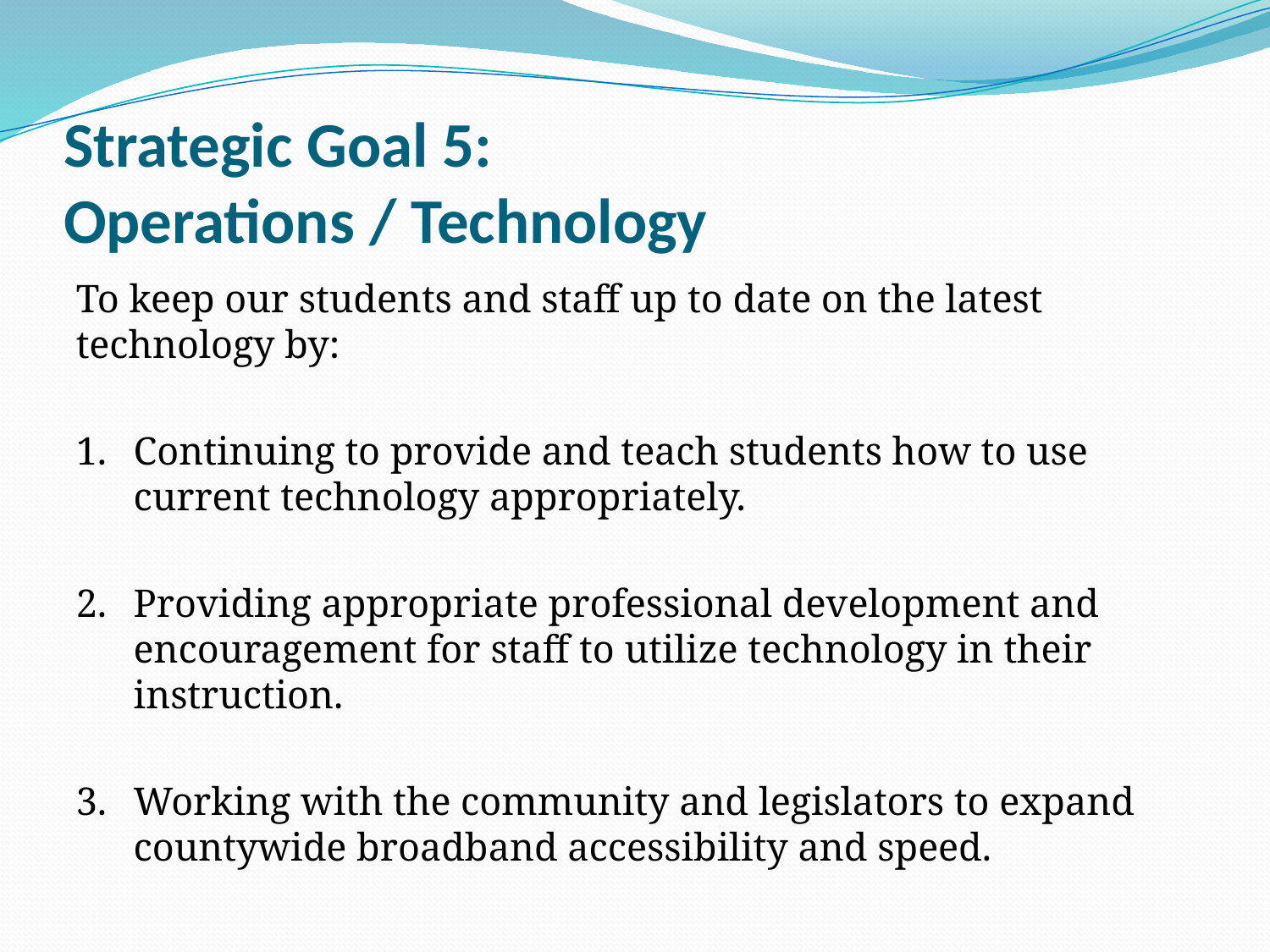

# Strategic Goal 5: Operations / Technology
To keep our students and staff up to date on the latest technology by:

1.	Continuing to provide and teach students how to use current technology appropriately.

2.	Providing appropriate professional development and encouragement for staff to utilize technology in their instruction.

3.	Working with the community and legislators to expand countywide broadband accessibility and speed.